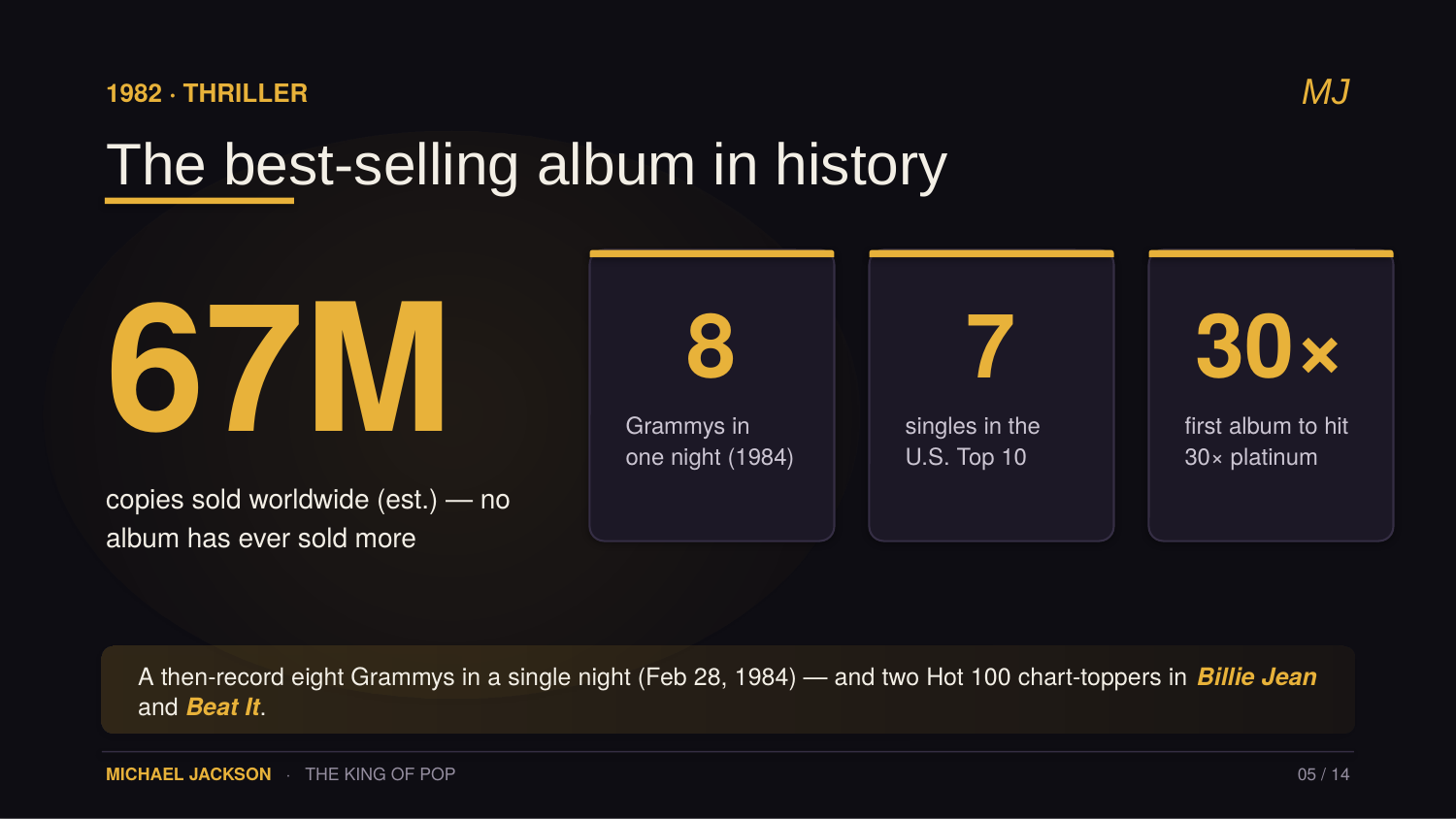

MJ
1982 · THRILLER
The best-selling album in history

67M

8
7
30×
Grammys in
one night (1984)
singles in the
U.S. Top 10
first album to hit
30× platinum
copies sold worldwide (est.) — no album has ever sold more

A then-record eight Grammys in a single night (Feb 28, 1984) — and two Hot 100 chart-toppers in Billie Jean and Beat It.

MICHAEL JACKSON   ·   THE KING OF POP
05 / 14